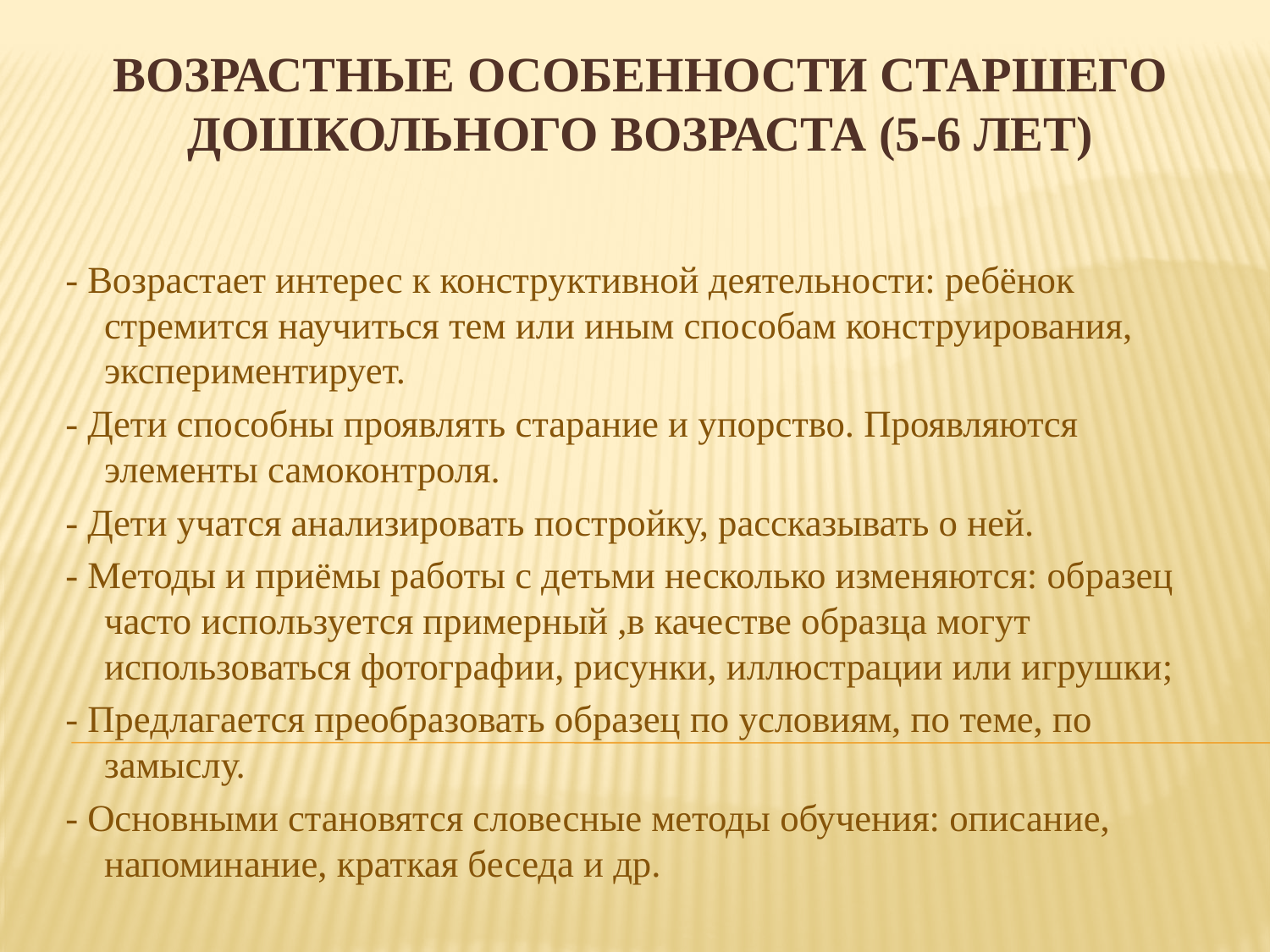

# возрастные особенности старшего дошкольного возраста (5-6 лет)

- Возрастает интерес к конструктивной деятельности: ребёнок стремится научиться тем или иным способам конструирования, экспериментирует.
- Дети способны проявлять старание и упорство. Проявляются элементы самоконтроля.
- Дети учатся анализировать постройку, рассказывать о ней.
- Методы и приёмы работы с детьми несколько изменяются: образец часто используется примерный ,в качестве образца могут использоваться фотографии, рисунки, иллюстрации или игрушки;
- Предлагается преобразовать образец по условиям, по теме, по замыслу.
- Основными становятся словесные методы обучения: описание, напоминание, краткая беседа и др.